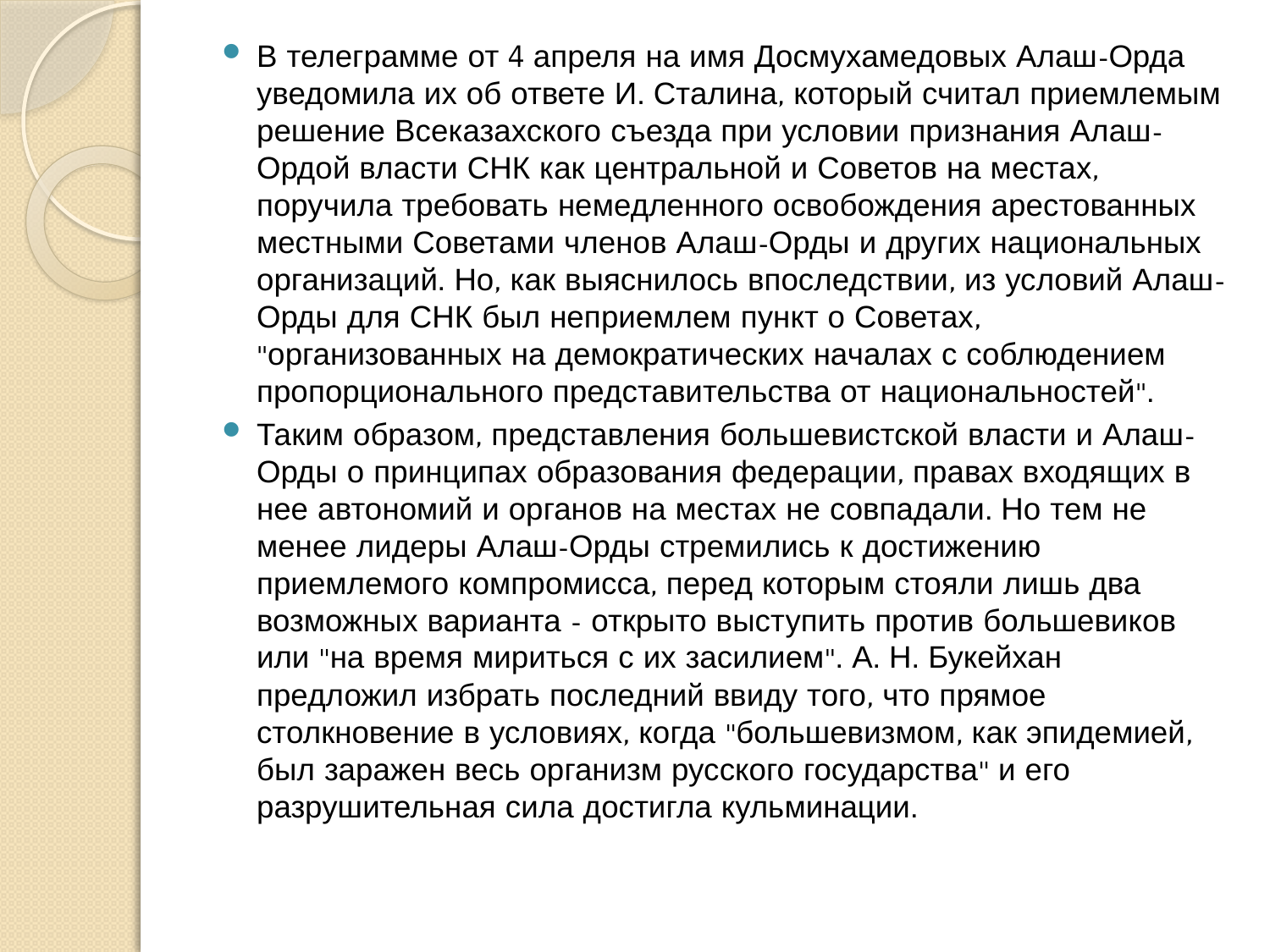

В телеграмме от 4 апреля на имя Досмухамедовых Алаш-Орда уведомила их об ответе И. Сталина, который считал приемлемым решение Всеказахского съезда при условии признания Алаш-Ордой власти СНК как центральной и Советов на местах, поручила требовать немедленного освобождения арестованных местными Советами членов Алаш-Орды и других национальных организаций. Но, как выяснилось впоследствии, из условий Алаш-Орды для СНК был неприемлем пункт о Советах, "организованных на демократических началах с соблюдением пропорционального представительства от национальностей".
Таким образом, представления большевистской власти и Алаш-Орды о принципах образования федерации, правах входящих в нее автономий и органов на местах не совпадали. Но тем не менее лидеры Алаш-Орды стремились к достижению приемлемого компромисса, перед которым стояли лишь два возможных варианта - открыто выступить против большевиков или "на время мириться с их засилием". А. Н. Букейхан предложил избрать последний ввиду того, что прямое столкновение в условиях, когда "большевизмом, как эпидемией, был заражен весь организм русского государства" и его разрушительная сила достигла кульминации.